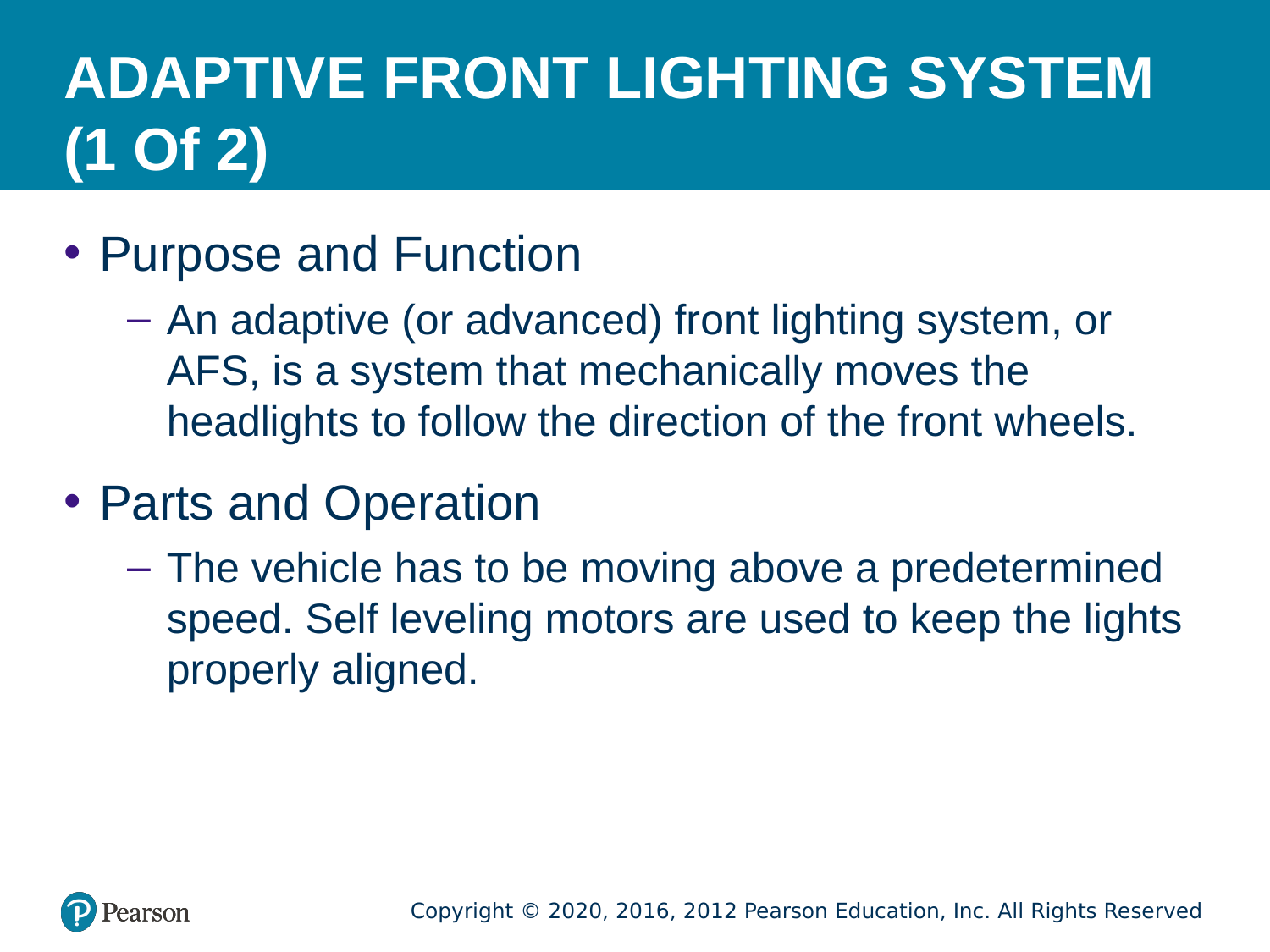

# ADAPTIVE FRONT LIGHTING SYSTEM (1 Of 2)
Purpose and Function
An adaptive (or advanced) front lighting system, or AFS, is a system that mechanically moves the headlights to follow the direction of the front wheels.
Parts and Operation
The vehicle has to be moving above a predetermined speed. Self leveling motors are used to keep the lights properly aligned.